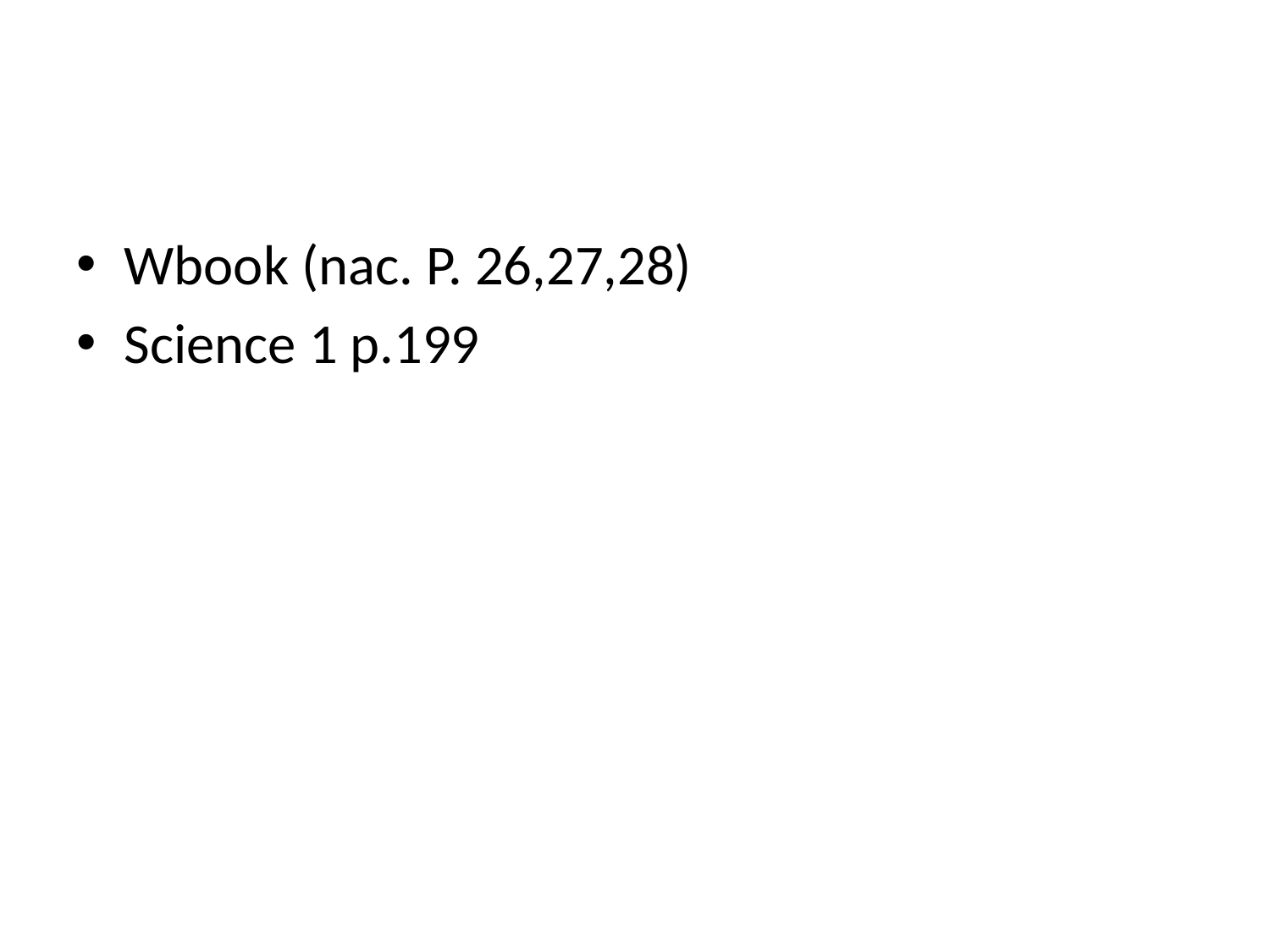

#
Wbook (nac. P. 26,27,28)
Science 1 p.199